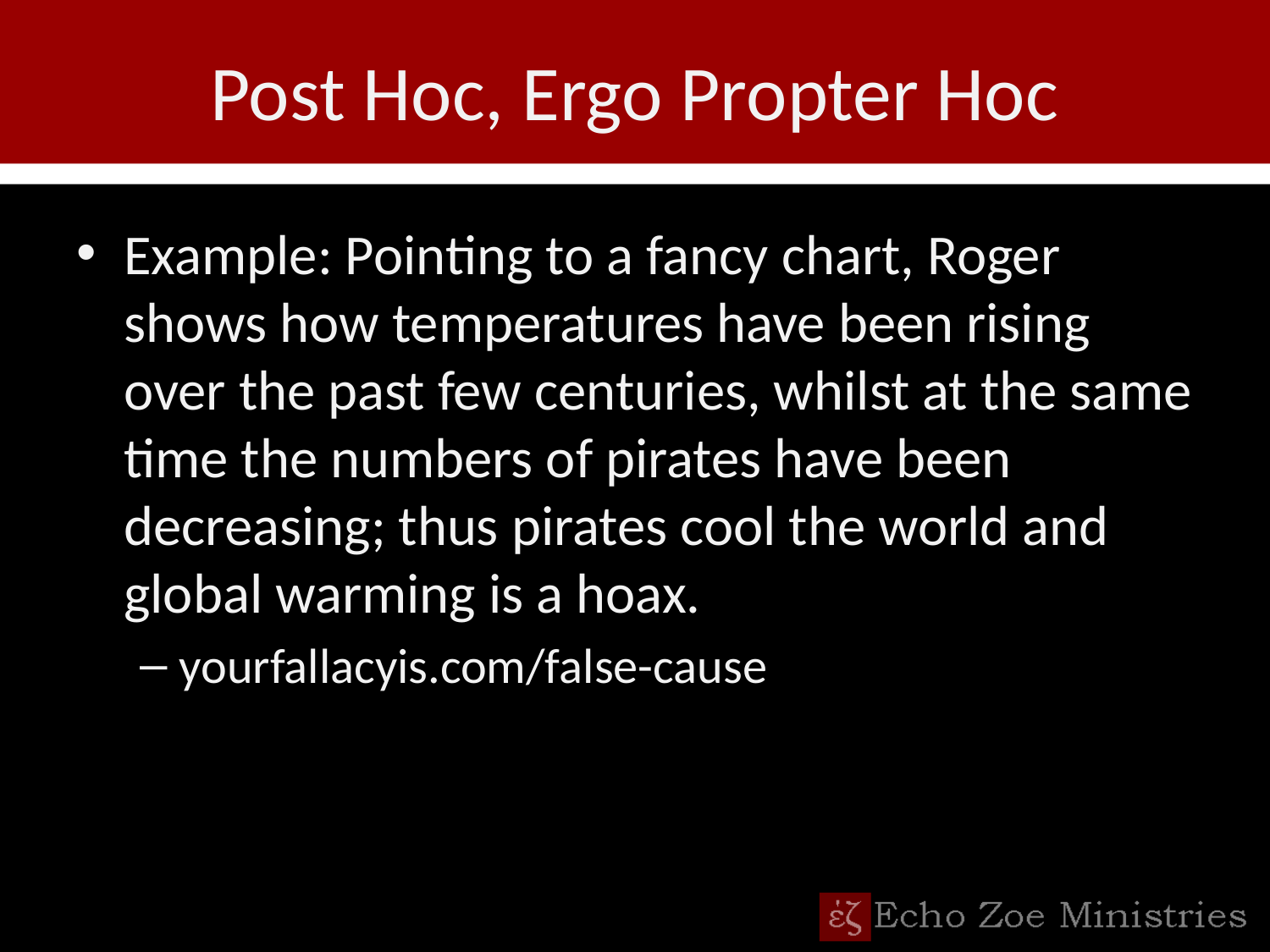

# Post Hoc, Ergo Propter Hoc
Example: Pointing to a fancy chart, Roger shows how temperatures have been rising over the past few centuries, whilst at the same time the numbers of pirates have been decreasing; thus pirates cool the world and global warming is a hoax.
yourfallacyis.com/false-cause